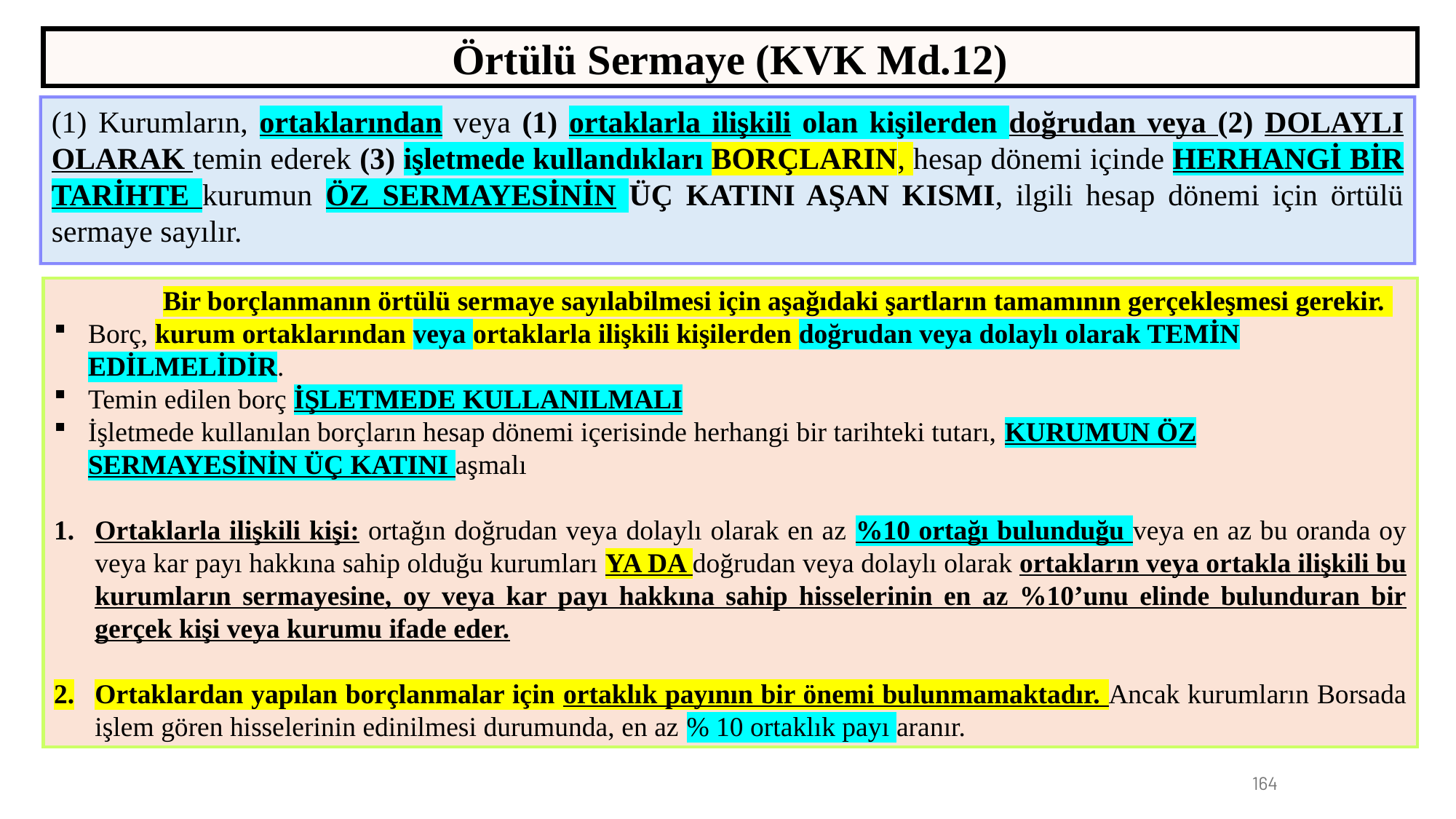

Örtülü Sermaye (KVK Md.12)
(1) Kurumların, ortaklarından veya (1) ortaklarla ilişkili olan kişilerden doğrudan veya (2) DOLAYLI OLARAK temin ederek (3) işletmede kullandıkları BORÇLARIN, hesap dönemi içinde HERHANGİ BİR TARİHTE kurumun ÖZ SERMAYESİNİN ÜÇ KATINI AŞAN KISMI, ilgili hesap dönemi için örtülü sermaye sayılır.
	Bir borçlanmanın örtülü sermaye sayılabilmesi için aşağıdaki şartların tamamının gerçekleşmesi gerekir.
Borç, kurum ortaklarından veya ortaklarla ilişkili kişilerden doğrudan veya dolaylı olarak TEMİN EDİLMELİDİR.
Temin edilen borç İŞLETMEDE KULLANILMALI
İşletmede kullanılan borçların hesap dönemi içerisinde herhangi bir tarihteki tutarı, KURUMUN ÖZ SERMAYESİNİN ÜÇ KATINI aşmalı

Ortaklarla ilişkili kişi: ortağın doğrudan veya dolaylı olarak en az %10 ortağı bulunduğu veya en az bu oranda oy veya kar payı hakkına sahip olduğu kurumları YA DA doğrudan veya dolaylı olarak ortakların veya ortakla ilişkili bu kurumların sermayesine, oy veya kar payı hakkına sahip hisselerinin en az %10’unu elinde bulunduran bir gerçek kişi veya kurumu ifade eder.

Ortaklardan yapılan borçlanmalar için ortaklık payının bir önemi bulunmamaktadır. Ancak kurumların Borsada işlem gören hisselerinin edinilmesi durumunda, en az % 10 ortaklık payı aranır.
164